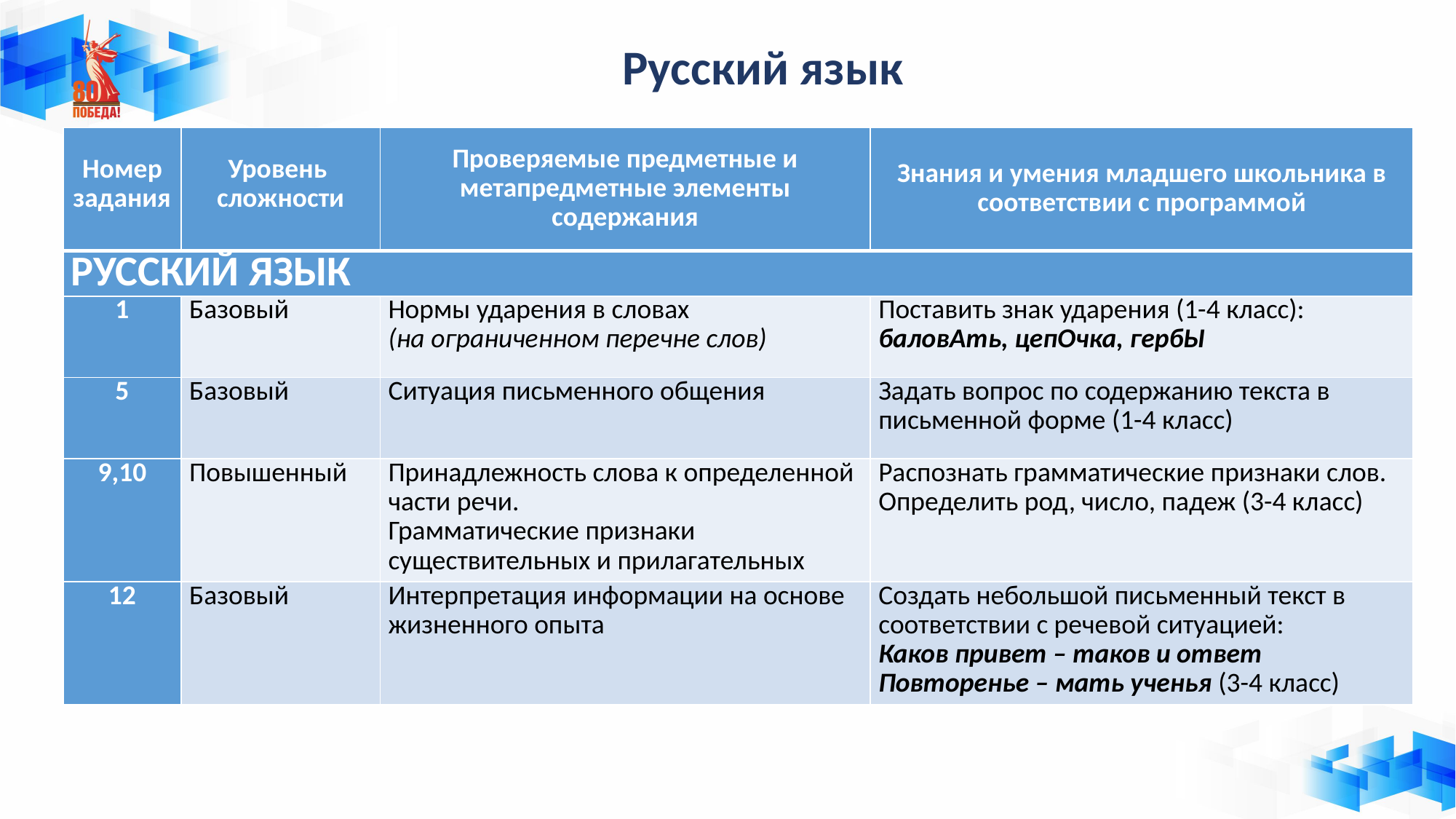

Русский язык
| Номер задания | Уровень сложности | Проверяемые предметные и метапредметные элементы содержания | Знания и умения младшего школьника в соответствии с программой |
| --- | --- | --- | --- |
| РУССКИЙ ЯЗЫК |  |  |  |
| 1 | Базовый | Нормы ударения в словах (на ограниченном перечне слов) | Поставить знак ударения (1-4 класс): баловАть, цепОчка, гербЫ |
| 5 | Базовый | Ситуация письменного общения | Задать вопрос по содержанию текста в письменной форме (1-4 класс) |
| 9,10 | Повышенный | Принадлежность слова к определенной части речи. Грамматические признаки существительных и прилагательных | Распознать грамматические признаки слов. Определить род, число, падеж (3-4 класс) |
| 12 | Базовый | Интерпретация информации на основе жизненного опыта | Создать небольшой письменный текст в соответствии с речевой ситуацией: Каков привет – таков и ответ Повторенье – мать ученья (3-4 класс) |